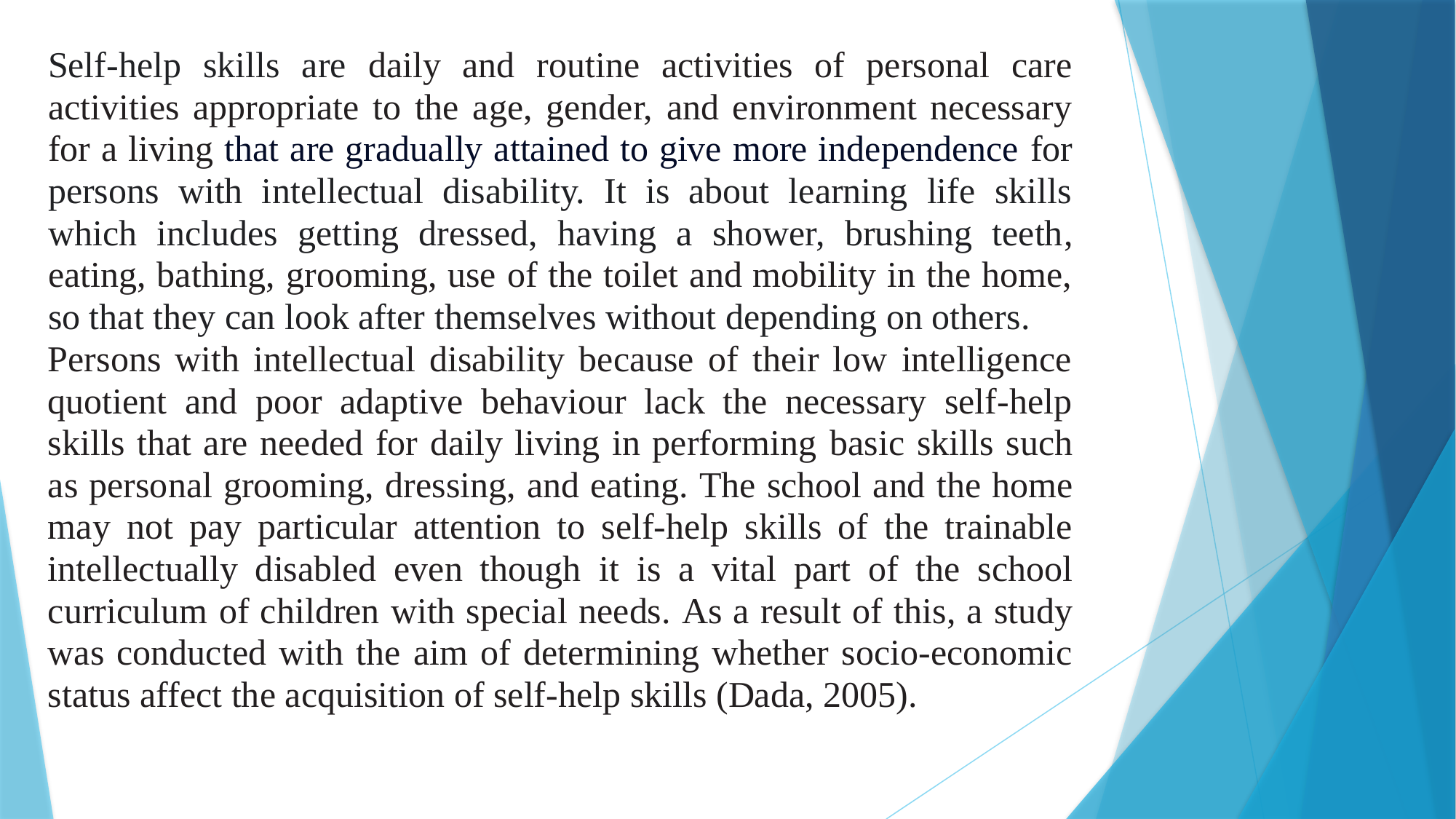

Self-help skills are daily and routine activities of personal care activities appropriate to the age, gender, and environment necessary for a living that are gradually attained to give more independence for persons with intellectual disability. It is about learning life skills which includes getting dressed, having a shower, brushing teeth, eating, bathing, grooming, use of the toilet and mobility in the home, so that they can look after themselves without depending on others.
Persons with intellectual disability because of their low intelligence quotient and poor adaptive behaviour lack the necessary self-help skills that are needed for daily living in performing basic skills such as personal grooming, dressing, and eating. The school and the home may not pay particular attention to self-help skills of the trainable intellectually disabled even though it is a vital part of the school curriculum of children with special needs. As a result of this, a study was conducted with the aim of determining whether socio-economic status affect the acquisition of self-help skills (Dada, 2005).